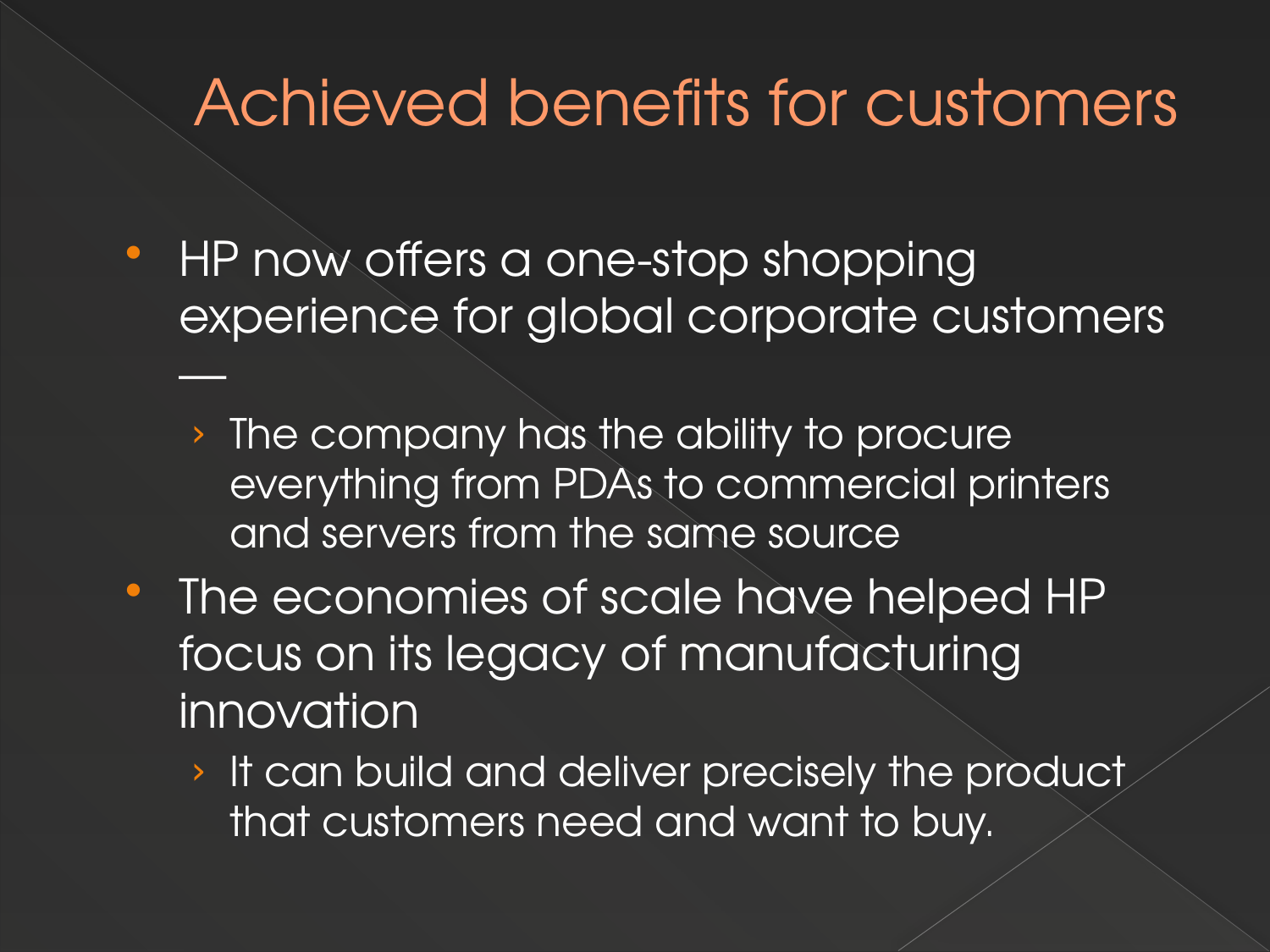

# Achieved benefits for customers
HP now offers a one-stop shopping experience for global corporate customers—
The company has the ability to procure everything from PDAs to commercial printers and servers from the same source
The economies of scale have helped HP focus on its legacy of manufacturing innovation
It can build and deliver precisely the product that customers need and want to buy.